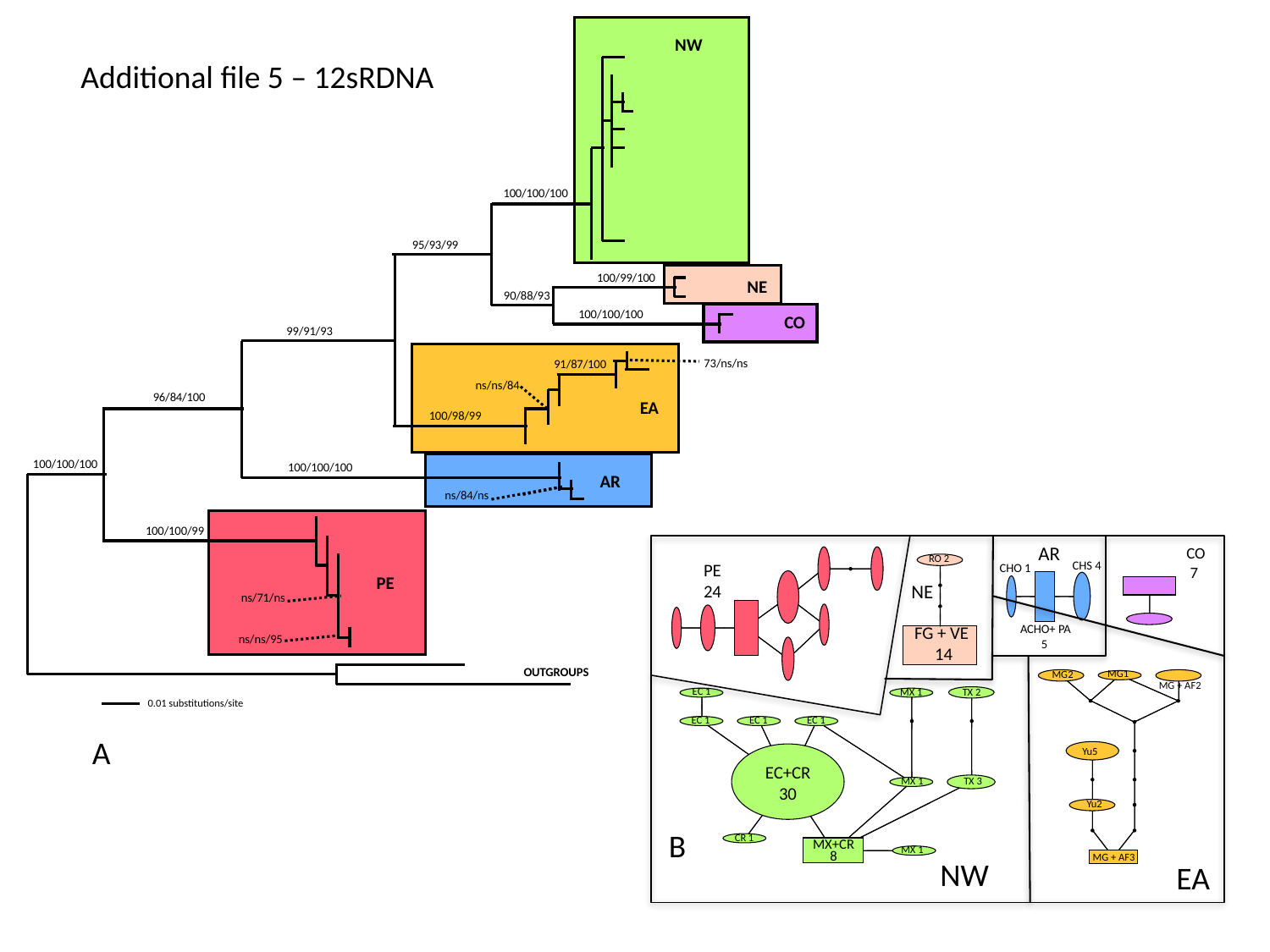

NW
Additional file 5 – 12sRDNA

100/100/100

95/93/99

100/99/100

NE

90/88/93

100/100/100

CO

99/91/93

73/ns/ns
91/87/100

ns/ns/84

96/84/100

EA
100/98/99

100/100/100
100/100/100

AR

ns/84/ns

100/100/99

AR

EC+CR
30

CO
 7

RO 2
CHS 4
PE
24

CHO 1
PE

NE
ns/71/ns

ACHO+ PA
5
FG + VE
 14
ns/ns/95

OUTGROUPS
MG1
MG2

MG + AF2
EC 1
MX 1
TX 2
0.01 substitutions/site

EC 1
EC 1
EC 1
A
Yu5
TX 3
MX 1
Yu2
B
CR 1
MX+CR
8

MX 1
MG + AF3
NW
EA